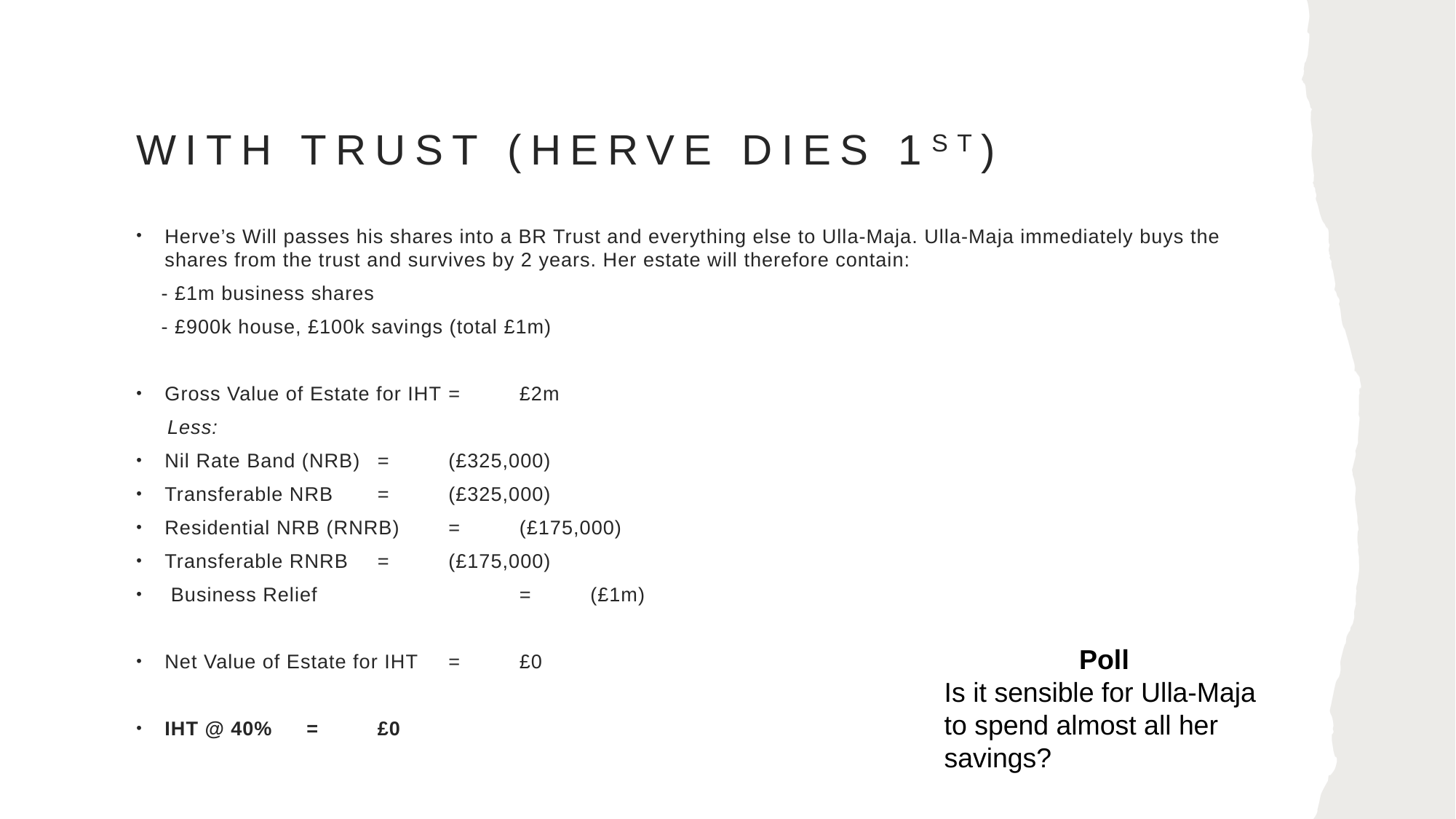

# With Trust (herve dies 1st)
Herve’s Will passes his shares into a BR Trust and everything else to Ulla-Maja. Ulla-Maja immediately buys the shares from the trust and survives by 2 years. Her estate will therefore contain:
    - £1m business shares
    - £900k house, £100k savings (total £1m)

Gross Value of Estate for IHT		=	£2m
     Less:
Nil Rate Band (NRB)		=	(£325,000)
Transferable NRB			=	(£325,000)
Residential NRB (RNRB)		=	(£175,000)
Transferable RNRB			=	(£175,000)
 Business Relief                      		=	(£1m)

Net Value of Estate for IHT		=	£0

IHT @ 40%			=	£0

Poll
Is it sensible for Ulla-Maja to spend almost all her savings?